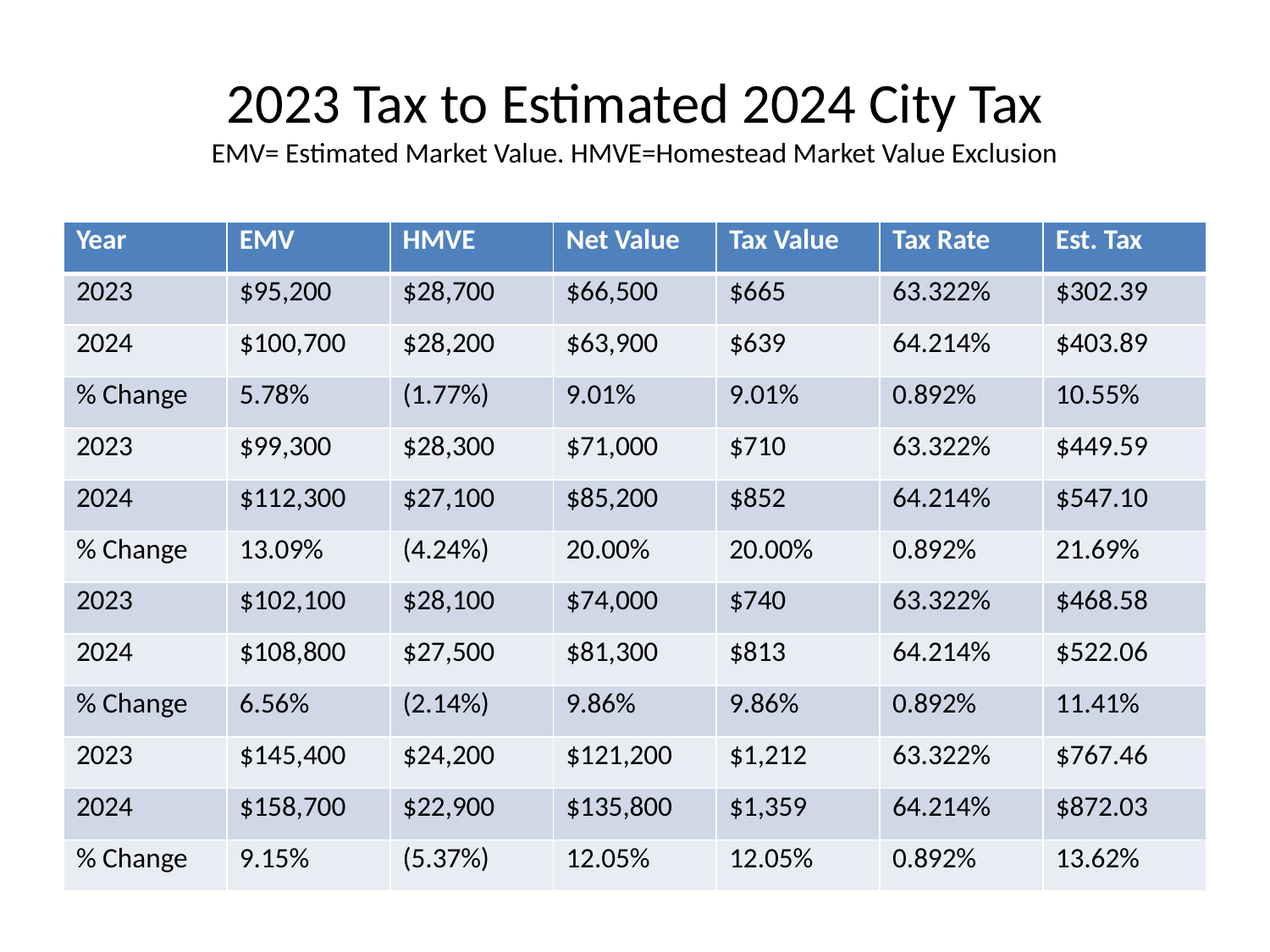

# 2023 Tax to Estimated 2024 City Tax EMV= Estimated Market Value. HMVE=Homestead Market Value Exclusion
| Year | EMV | HMVE | Net Value | Tax Value | Tax Rate | Est. Tax |
| --- | --- | --- | --- | --- | --- | --- |
| 2023 | $95,200 | $28,700 | $66,500 | $665 | 63.322% | $302.39 |
| 2024 | $100,700 | $28,200 | $63,900 | $639 | 64.214% | $403.89 |
| % Change | 5.78% | (1.77%) | 9.01% | 9.01% | 0.892% | 10.55% |
| 2023 | $99,300 | $28,300 | $71,000 | $710 | 63.322% | $449.59 |
| 2024 | $112,300 | $27,100 | $85,200 | $852 | 64.214% | $547.10 |
| % Change | 13.09% | (4.24%) | 20.00% | 20.00% | 0.892% | 21.69% |
| 2023 | $102,100 | $28,100 | $74,000 | $740 | 63.322% | $468.58 |
| 2024 | $108,800 | $27,500 | $81,300 | $813 | 64.214% | $522.06 |
| % Change | 6.56% | (2.14%) | 9.86% | 9.86% | 0.892% | 11.41% |
| 2023 | $145,400 | $24,200 | $121,200 | $1,212 | 63.322% | $767.46 |
| 2024 | $158,700 | $22,900 | $135,800 | $1,359 | 64.214% | $872.03 |
| % Change | 9.15% | (5.37%) | 12.05% | 12.05% | 0.892% | 13.62% |